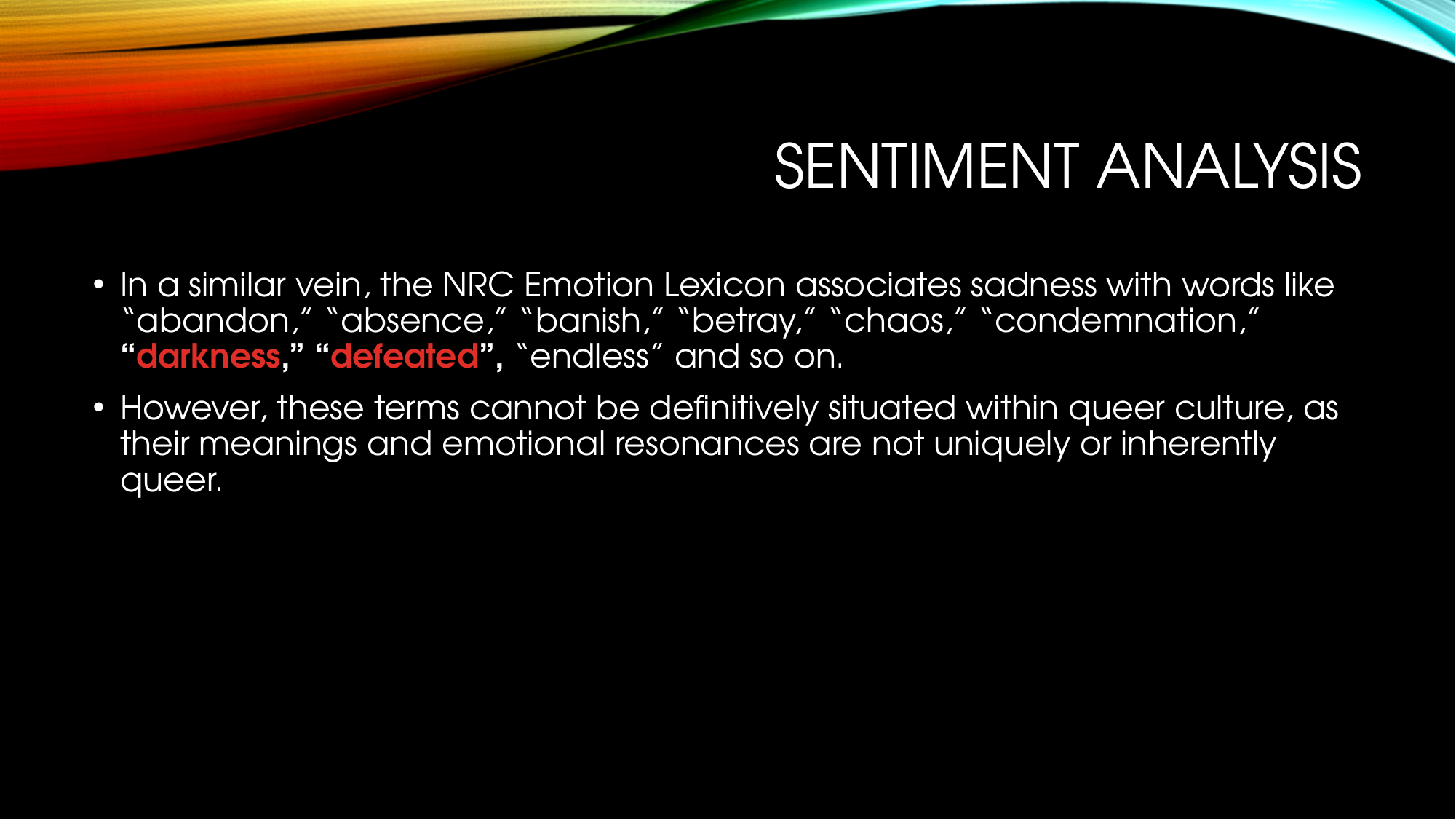

# Sentiment Analysis
In a similar vein, the NRC Emotion Lexicon associates sadness with words like “abandon,” “absence,” “banish,” “betray,” “chaos,” “condemnation,” “darkness,” “defeated”, “endless” and so on.
However, these terms cannot be definitively situated within queer culture, as their meanings and emotional resonances are not uniquely or inherently queer.